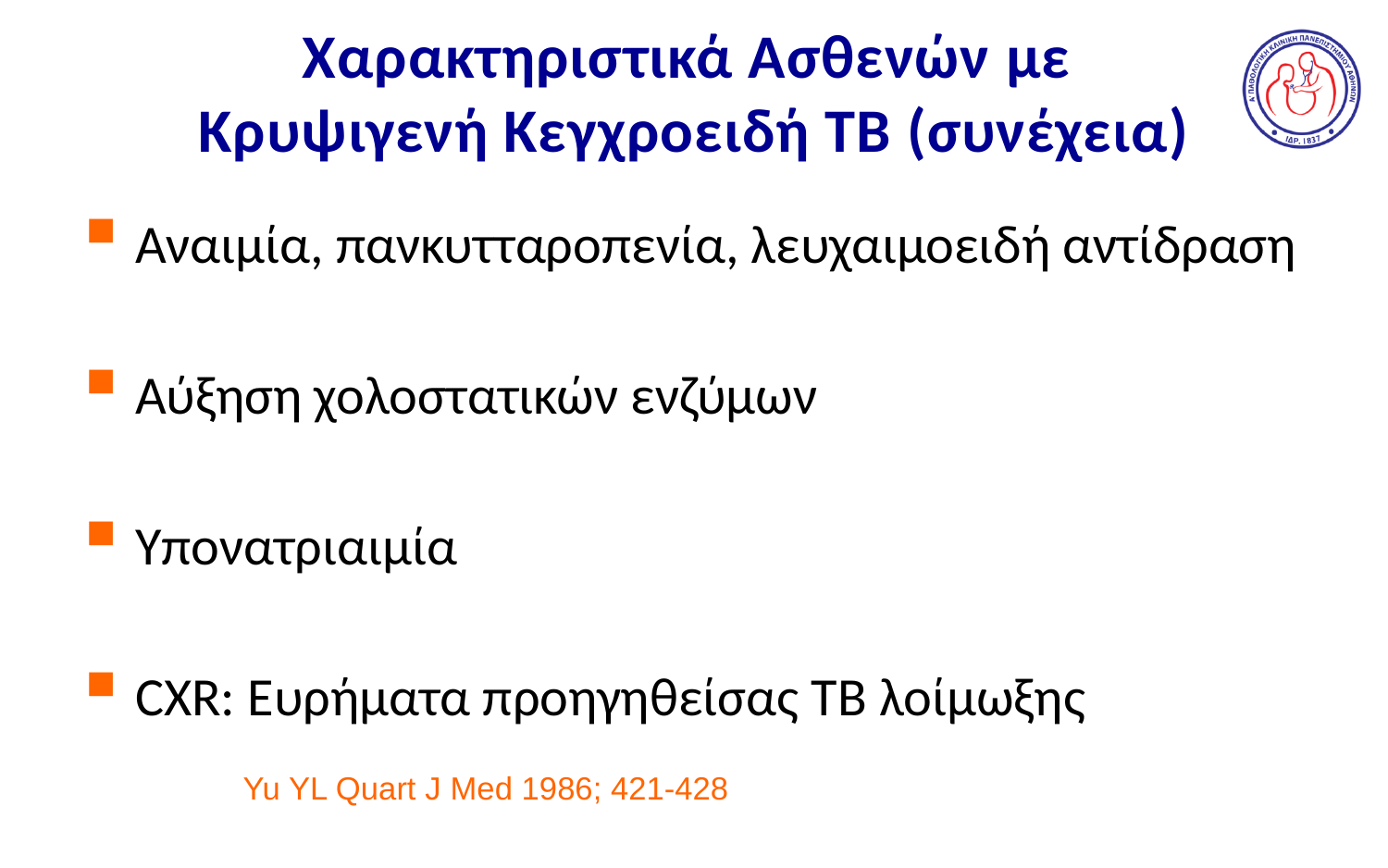

# Χαρακτηριστικά Ασθενών με Κρυψιγενή Κεγχροειδή ΤΒ (συνέχεια)
Αναιμία, πανκυτταροπενία, λευχαιμοειδή αντίδραση

Αύξηση χολοστατικών ενζύμων

Υπονατριαιμία

CXR: Ευρήματα προηγηθείσας ΤΒ λοίμωξης

Yu YL Quart J Med 1986; 421-428